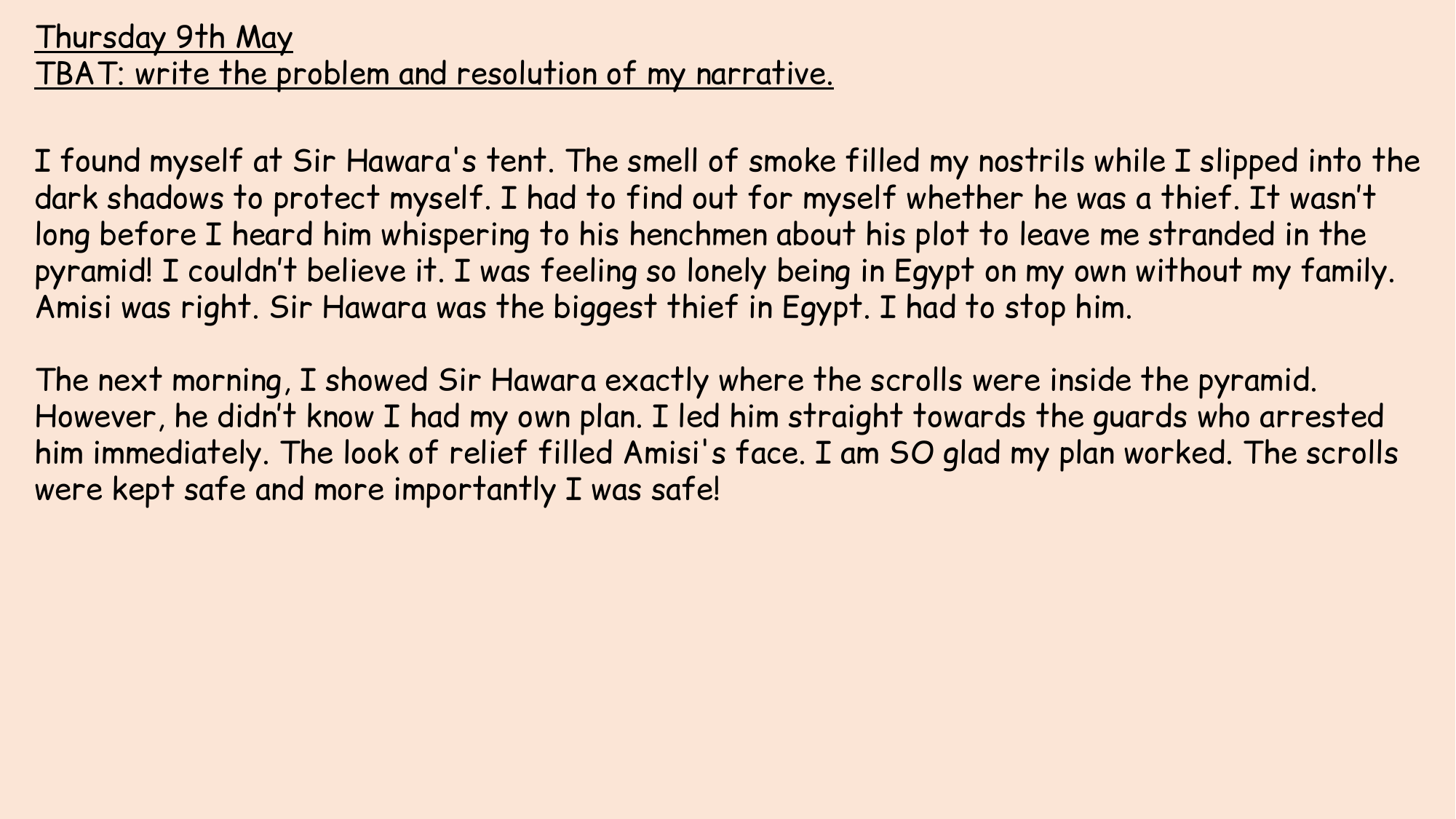

Thursday 9th May
TBAT: write the problem and resolution of my narrative.

I found myself at Sir Hawara's tent. The smell of smoke filled my nostrils while I slipped into the dark shadows to protect myself. I had to find out for myself whether he was a thief. It wasn’t long before I heard him whispering to his henchmen about his plot to leave me stranded in the pyramid! I couldn’t believe it. I was feeling so lonely being in Egypt on my own without my family. Amisi was right. Sir Hawara was the biggest thief in Egypt. I had to stop him.

The next morning, I showed Sir Hawara exactly where the scrolls were inside the pyramid. However, he didn’t know I had my own plan. I led him straight towards the guards who arrested him immediately. The look of relief filled Amisi's face. I am SO glad my plan worked. The scrolls were kept safe and more importantly I was safe!